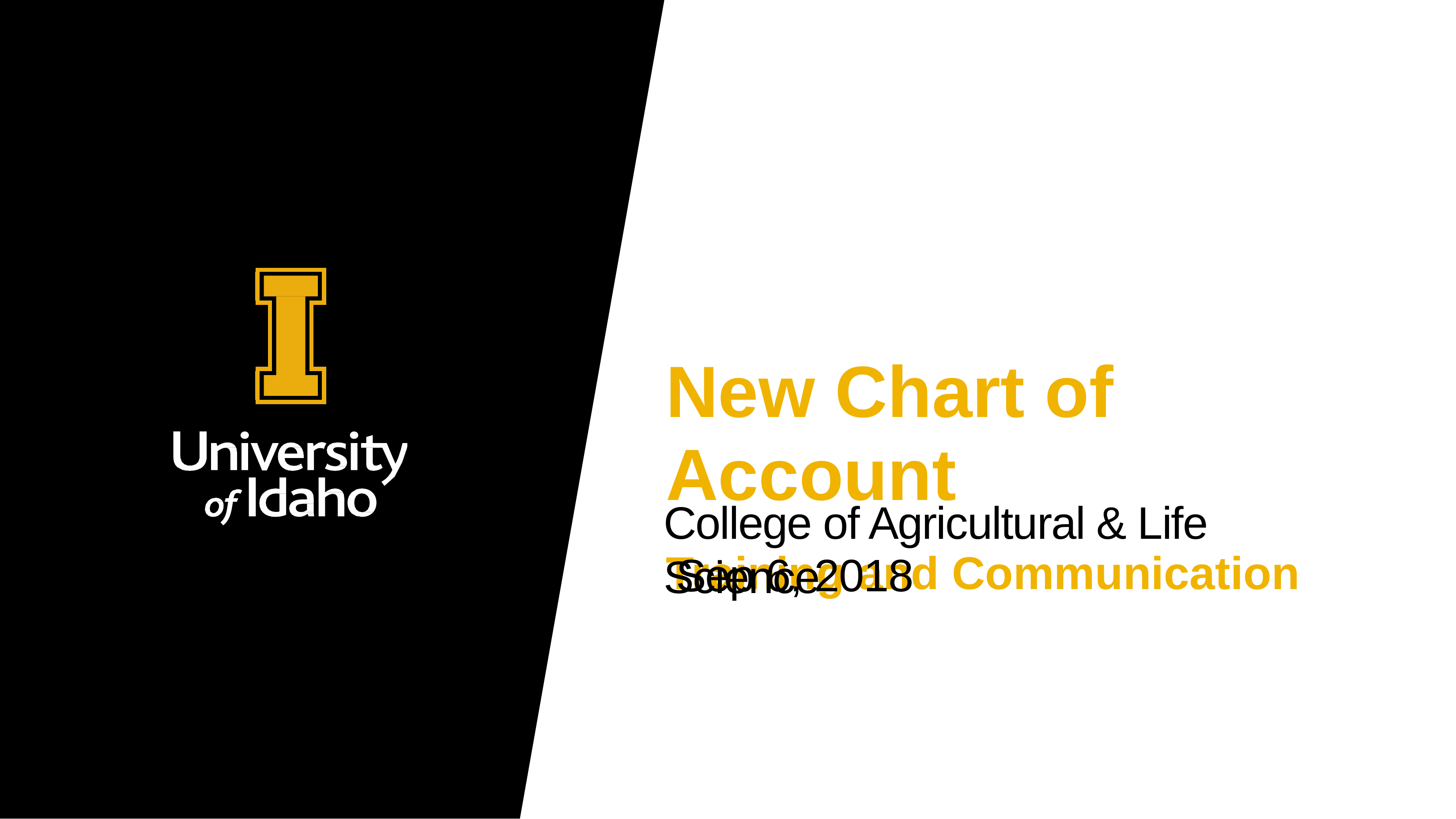

# New Chart of Account Training and Communication

College of Agricultural & Life Science
Sep 6, 2018